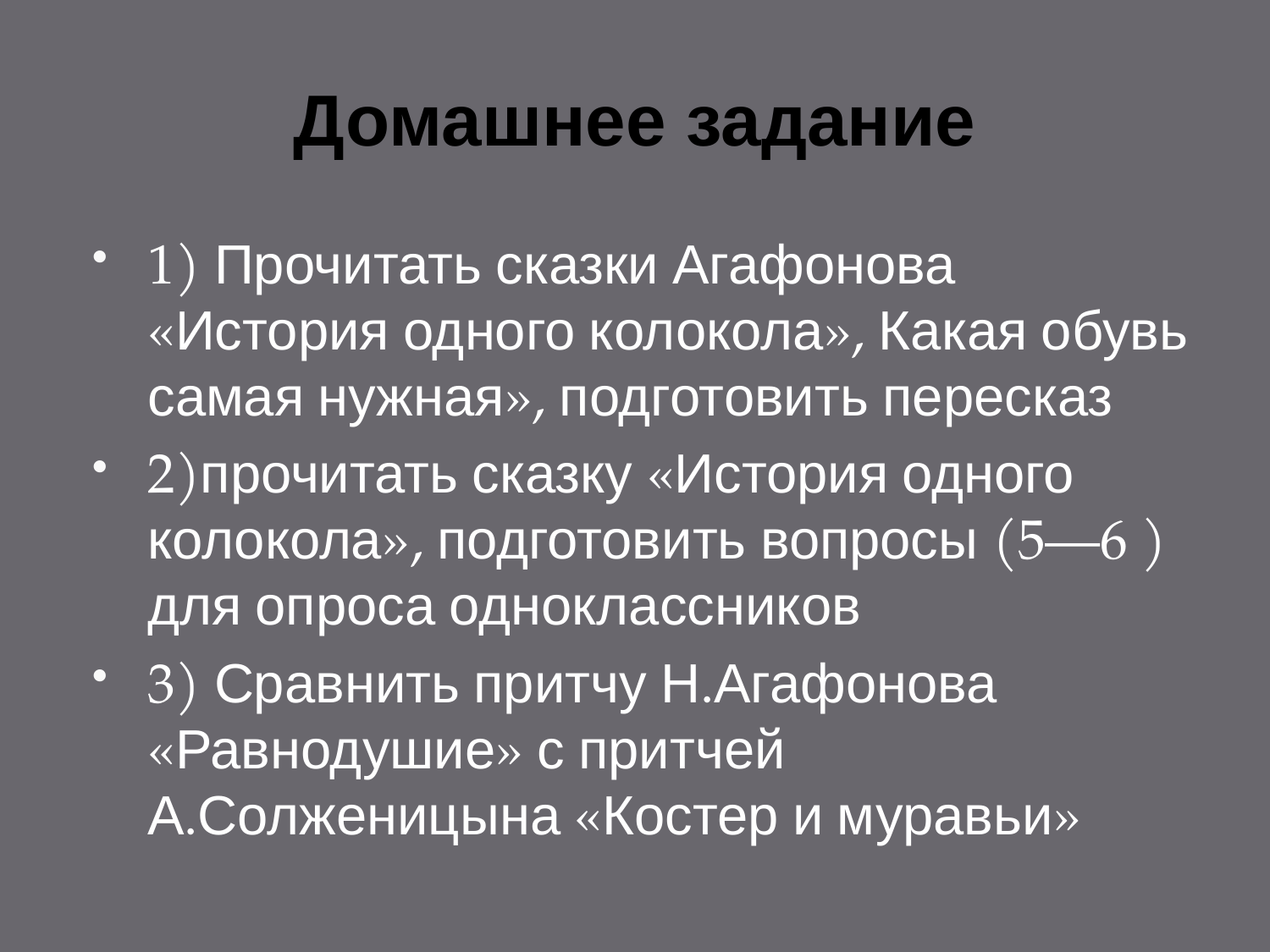

# Домашнее задание
1) Прочитать сказки Агафонова «История одного колокола», Какая обувь самая нужная», подготовить пересказ
2)прочитать сказку «История одного колокола», подготовить вопросы (5—6 ) для опроса одноклассников
3) Сравнить притчу Н.Агафонова «Равнодушие» с притчей А.Солженицына «Костер и муравьи»